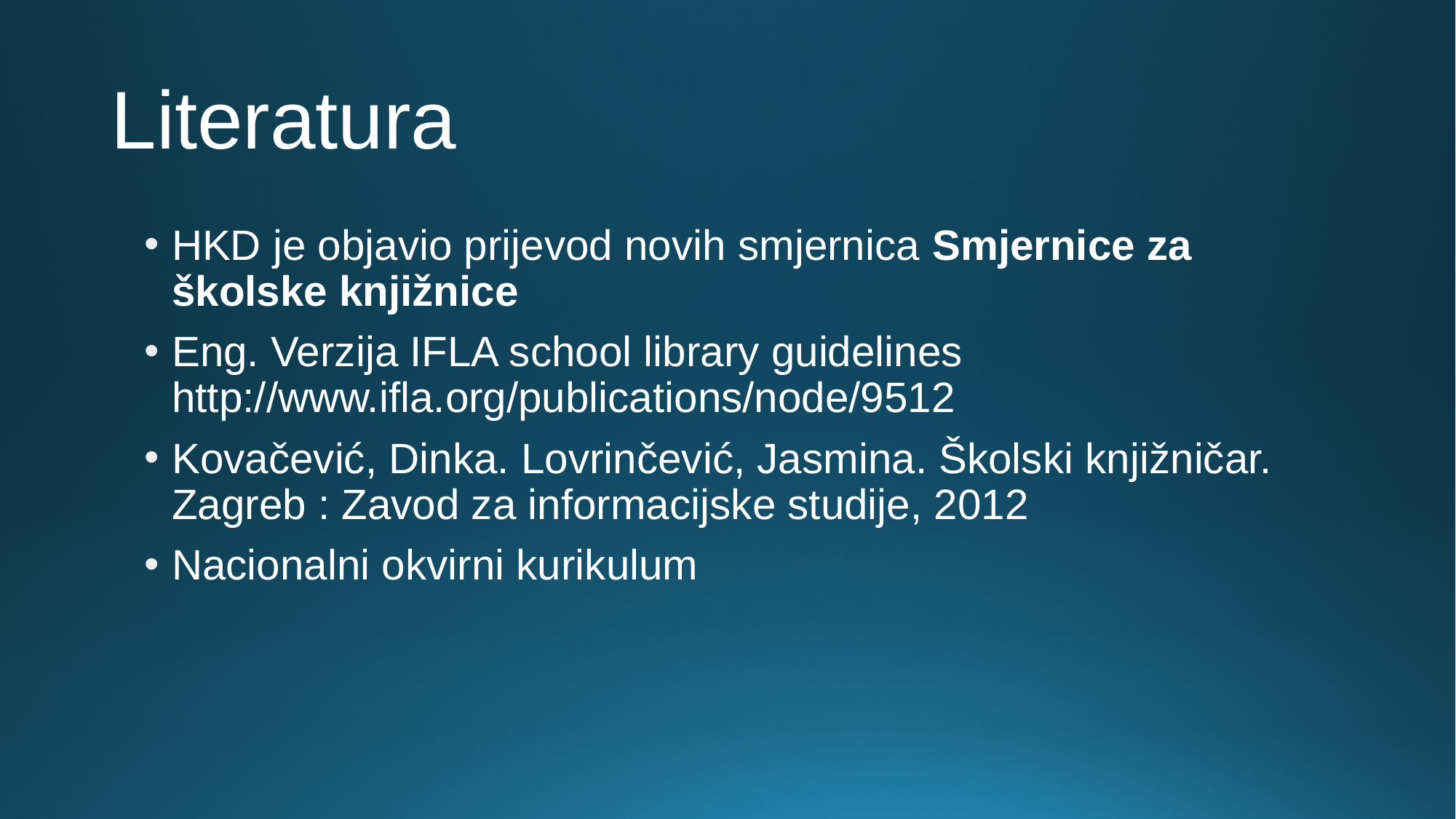

# Literatura
HKD je objavio prijevod novih smjernica Smjernice za školske knjižnice
Eng. Verzija IFLA school library guidelines http://www.ifla.org/publications/node/9512
Kovačević, Dinka. Lovrinčević, Jasmina. Školski knjižničar. Zagreb : Zavod za informacijske studije, 2012
Nacionalni okvirni kurikulum